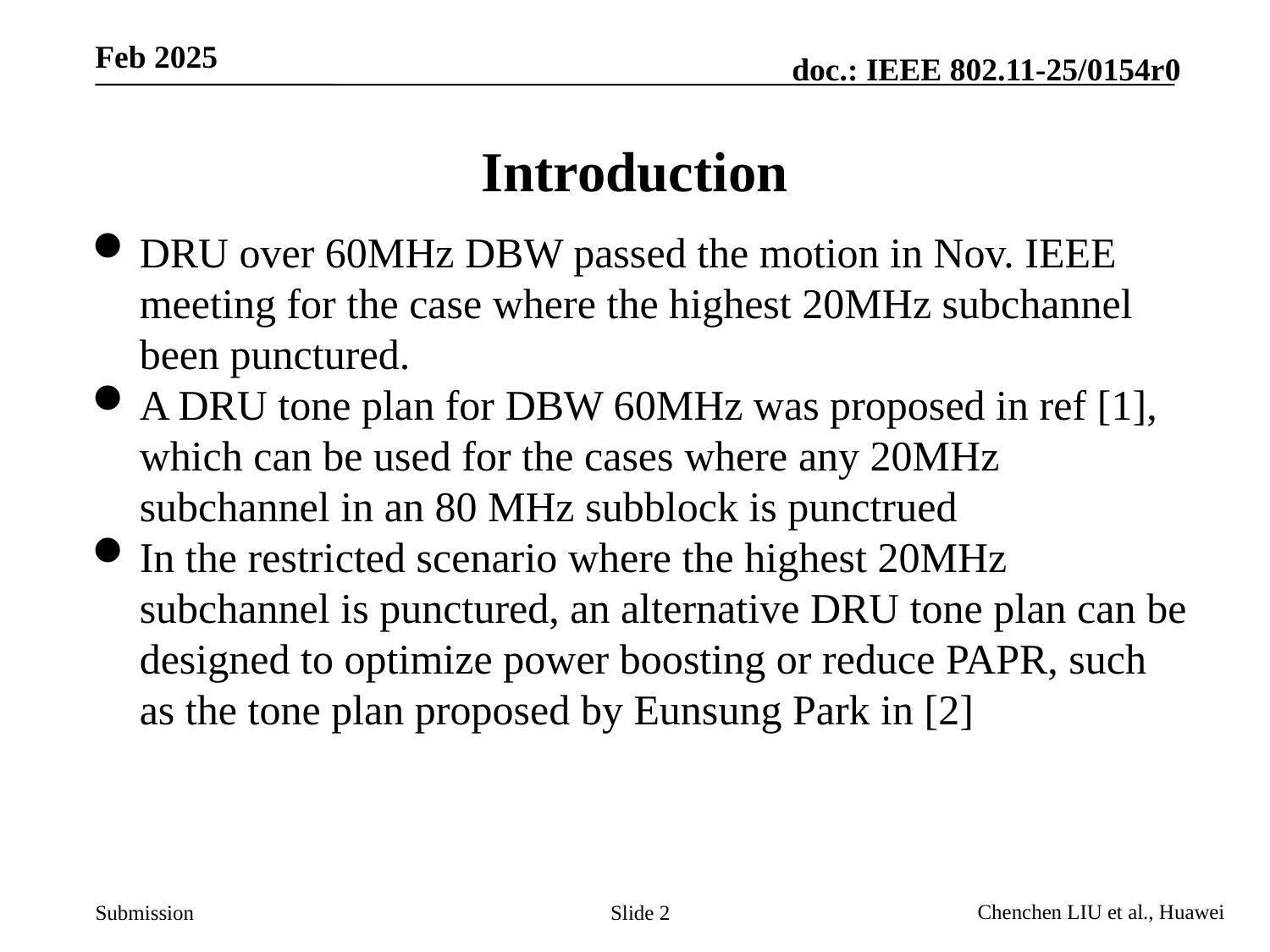

# Introduction
DRU over 60MHz DBW passed the motion in Nov. IEEE meeting for the case where the highest 20MHz subchannel been punctured.
A DRU tone plan for DBW 60MHz was proposed in ref [1], which can be used for the cases where any 20MHz subchannel in an 80 MHz subblock is punctrued
In the restricted scenario where the highest 20MHz subchannel is punctured, an alternative DRU tone plan can be designed to optimize power boosting or reduce PAPR, such as the tone plan proposed by Eunsung Park in [2]
Slide 2